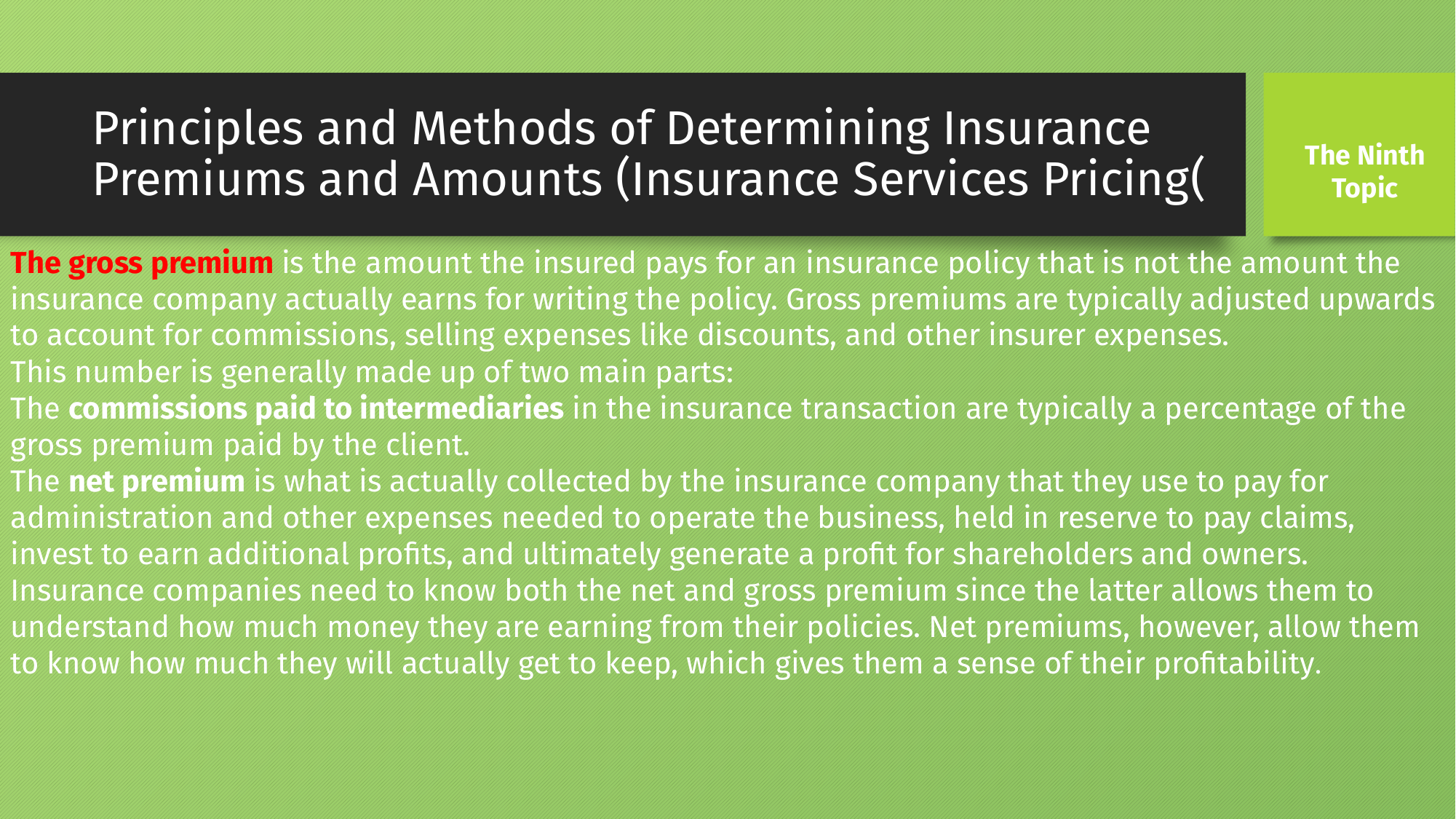

# Principles and Methods of Determining Insurance Premiums and Amounts (Insurance Services Pricing(
The Ninth
Topic
The gross premium is the amount the insured pays for an insurance policy that is not the amount the insurance company actually earns for writing the policy. Gross premiums are typically adjusted upwards to account for commissions, selling expenses like discounts, and other insurer expenses.
This number is generally made up of two main parts:
The commissions paid to intermediaries in the insurance transaction are typically a percentage of the gross premium paid by the client.
The net premium is what is actually collected by the insurance company that they use to pay for administration and other expenses needed to operate the business, held in reserve to pay claims, invest to earn additional profits, and ultimately generate a profit for shareholders and owners.
Insurance companies need to know both the net and gross premium since the latter allows them to understand how much money they are earning from their policies. Net premiums, however, allow them to know how much they will actually get to keep, which gives them a sense of their profitability.